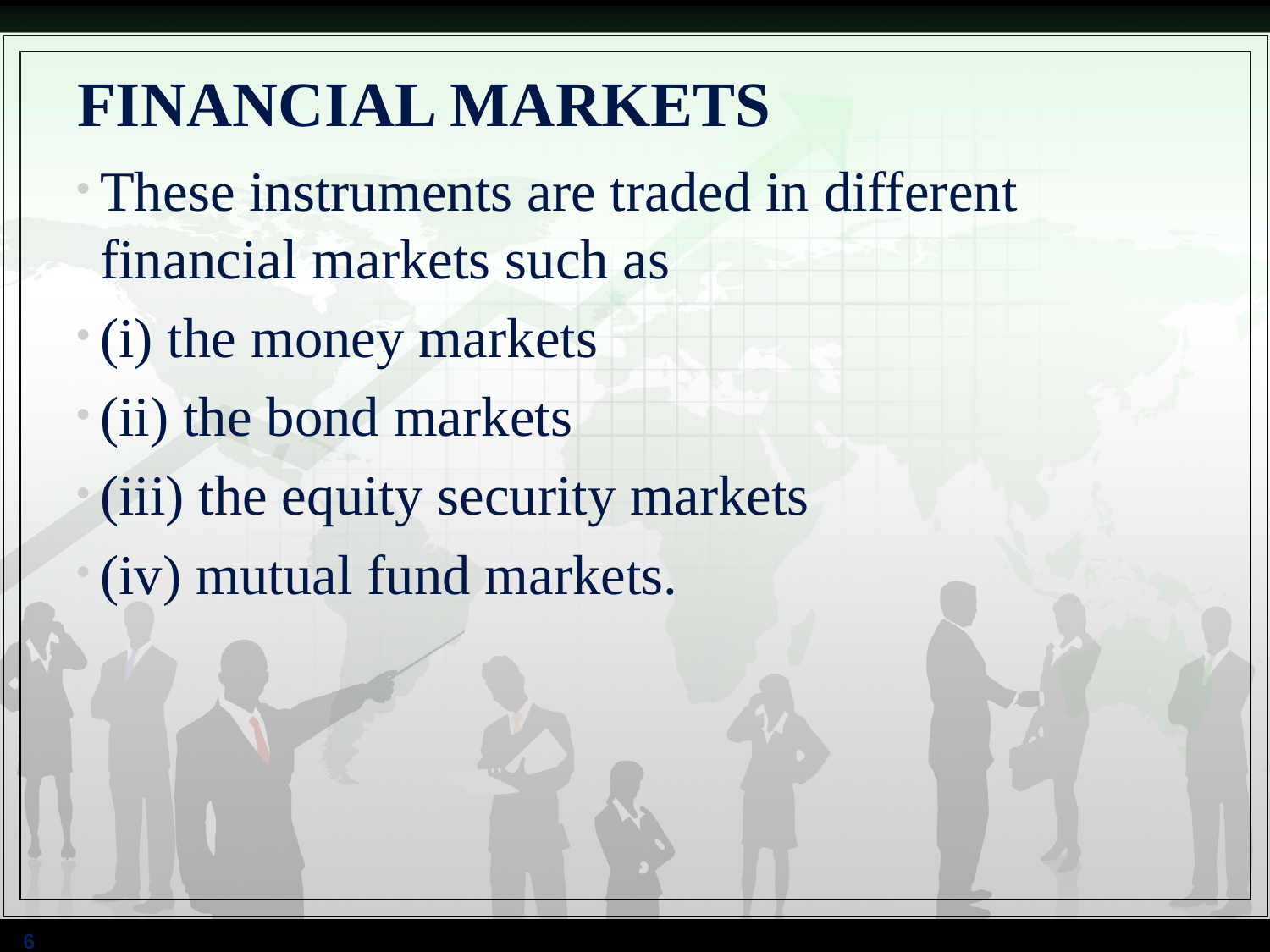

# FINANCIAL MARKETS
These instruments are traded in different financial markets such as
(i) the money markets
(ii) the bond markets
(iii) the equity security markets
(iv) mutual fund markets.
6